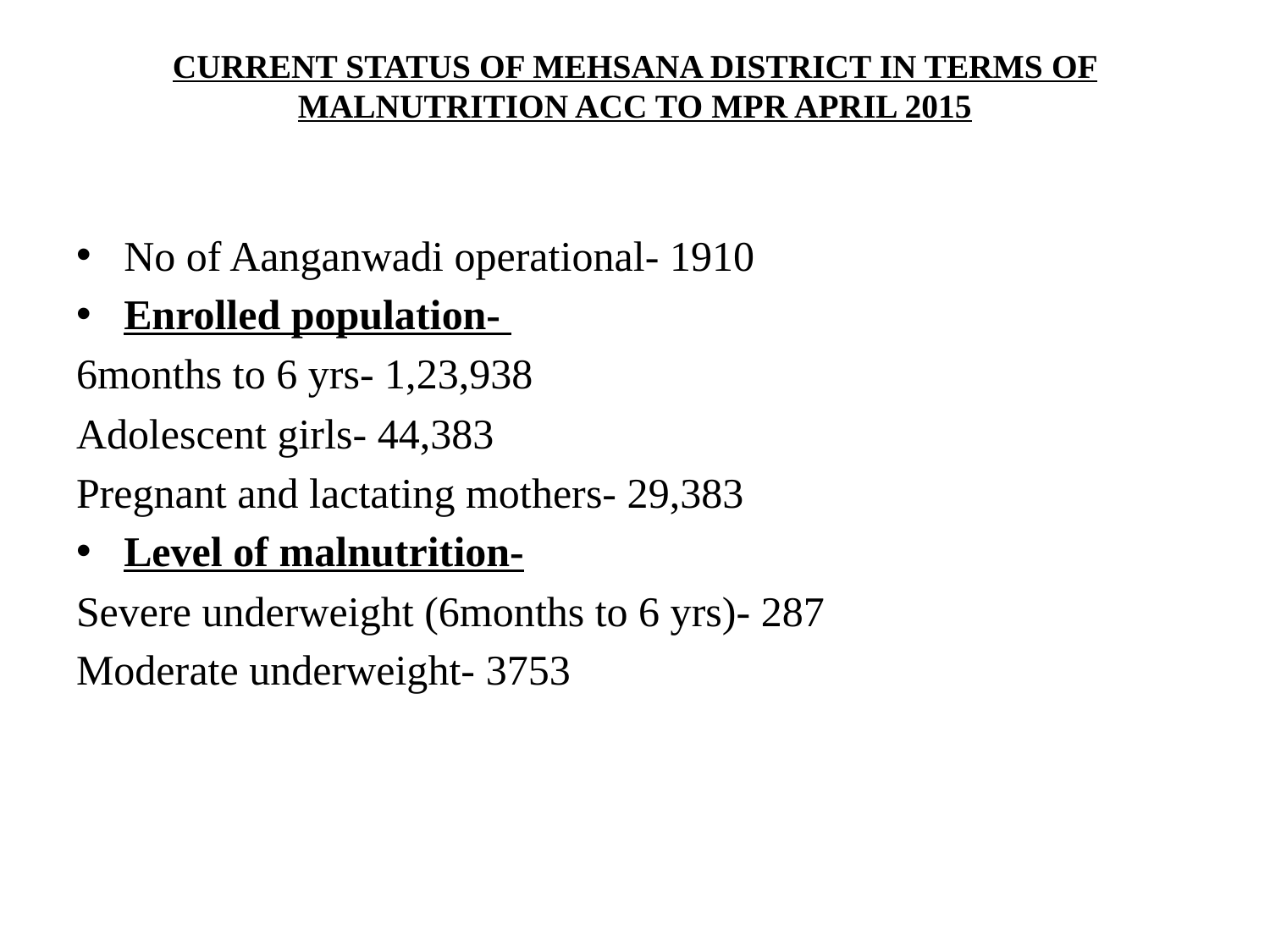

# CURRENT STATUS OF MEHSANA DISTRICT IN TERMS OF MALNUTRITION ACC TO MPR APRIL 2015
No of Aanganwadi operational- 1910
Enrolled population-
6months to 6 yrs- 1,23,938
Adolescent girls- 44,383
Pregnant and lactating mothers- 29,383
Level of malnutrition-
Severe underweight (6months to 6 yrs)- 287
Moderate underweight- 3753